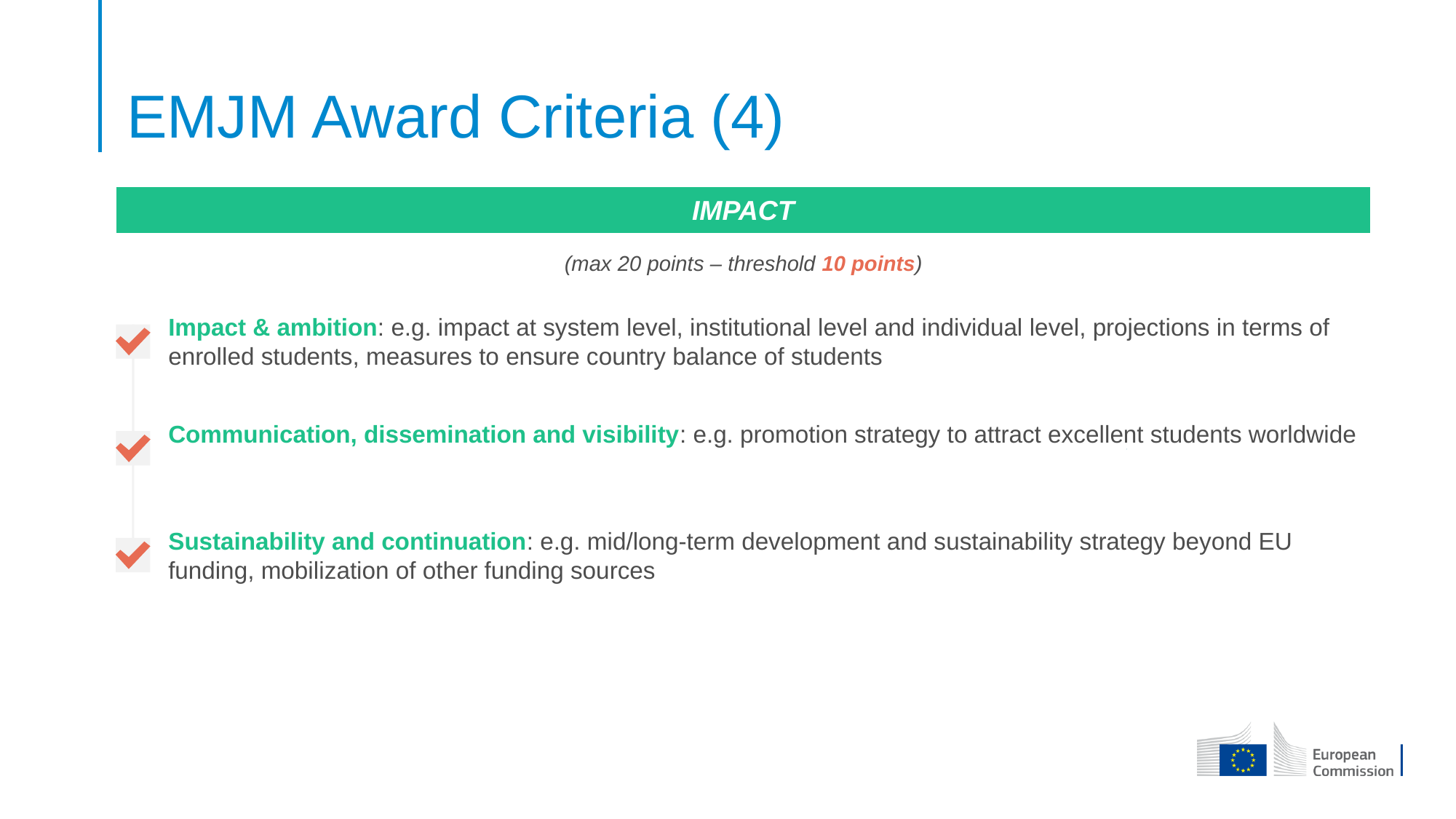

# EMJM Award Criteria (4)

IMPACT
(max 20 points – threshold 10 points)
Impact & ambition: e.g. impact at system level, institutional level and individual level, projections in terms of enrolled students, measures to ensure country balance of students

Communication, dissemination and visibility: e.g. promotion strategy to attract excellent students worldwide

Sustainability and continuation: e.g. mid/long-term development and sustainability strategy beyond EU funding, mobilization of other funding sources